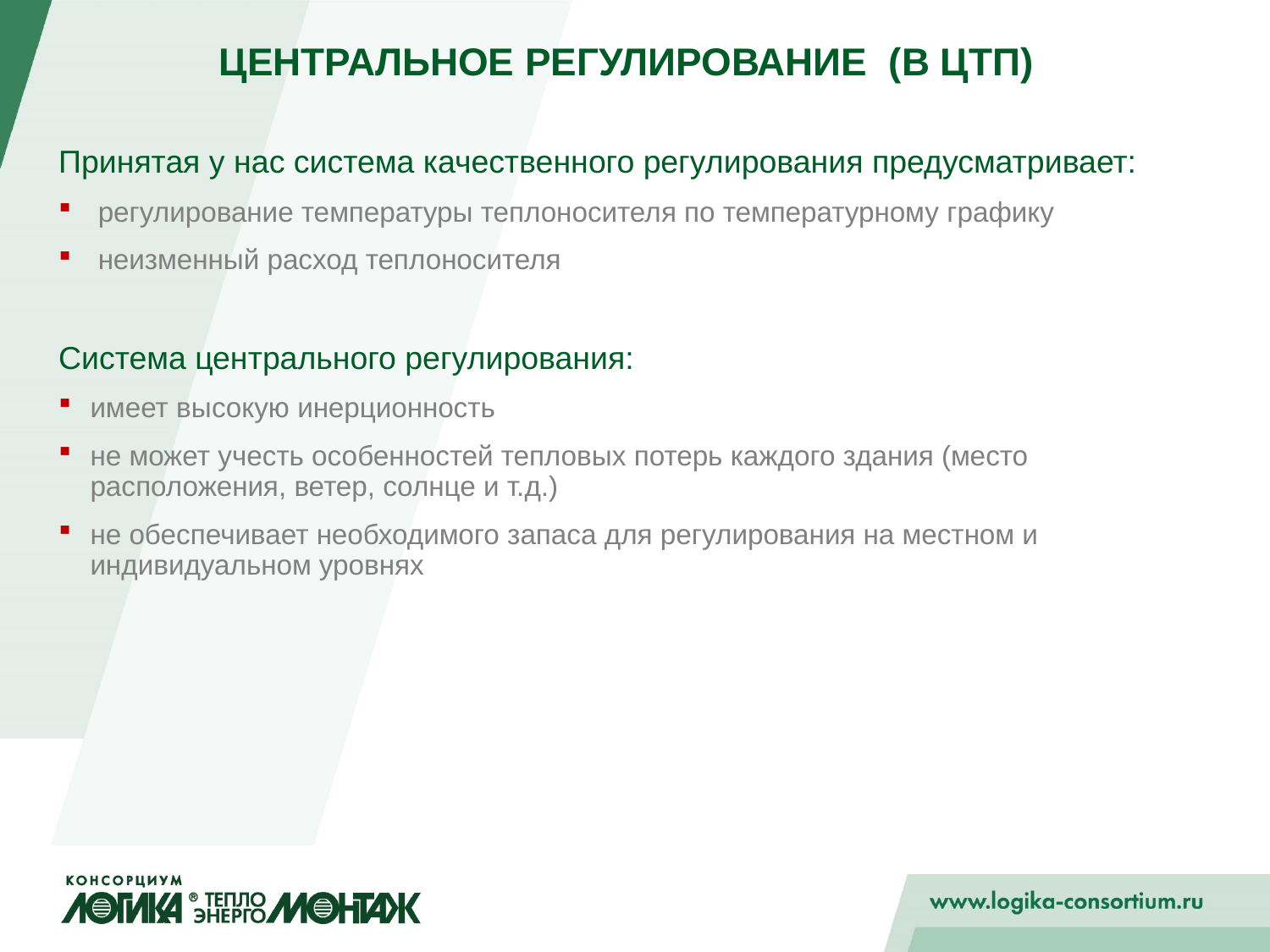

# Центральное регулирование  (в ЦТП)
Принятая у нас система качественного регулирования предусматривает:
 регулирование температуры теплоносителя по температурному графику
 неизменный расход теплоносителя

Система центрального регулирования:
имеет высокую инерционность
не может учесть особенностей тепловых потерь каждого здания (место расположения, ветер, солнце и т.д.)
не обеспечивает необходимого запаса для регулирования на местном и индивидуальном уровнях